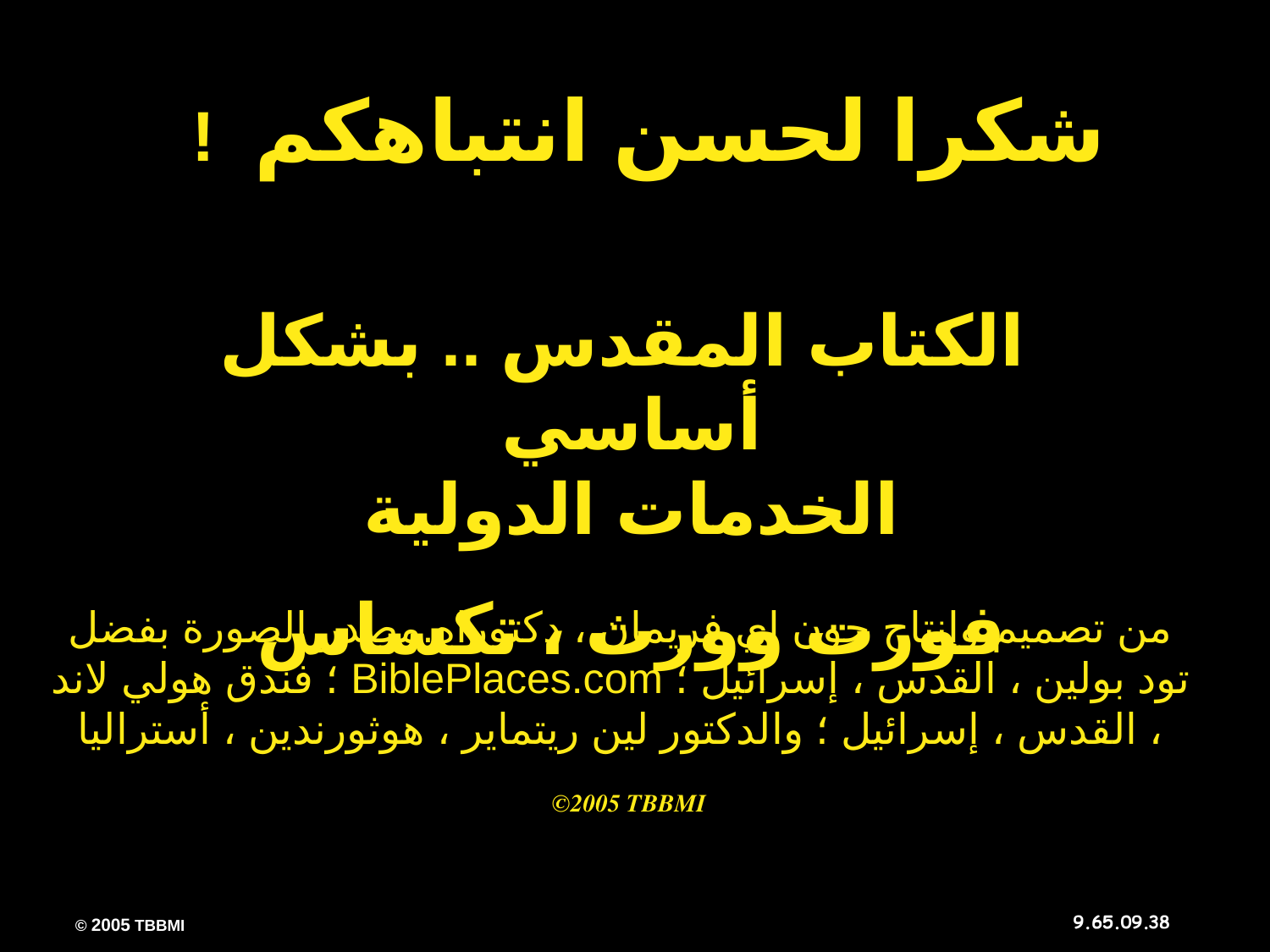

شكرا لحسن انتباهكم  !

 الكتاب المقدس .. بشكل أساسي
الخدمات الدولية
فورت وورث ، تكساس

من تصميم وإنتاج جون إي فريمان ، دكتوراه.مصدر الصورة بفضل تود بولين ، القدس ، إسرائيل ؛ BiblePlaces.com ؛ فندق هولي لاند ، القدس ، إسرائيل ؛ والدكتور لين ريتماير ، هوثورندين ، أستراليا
©2005 TBBMI
38